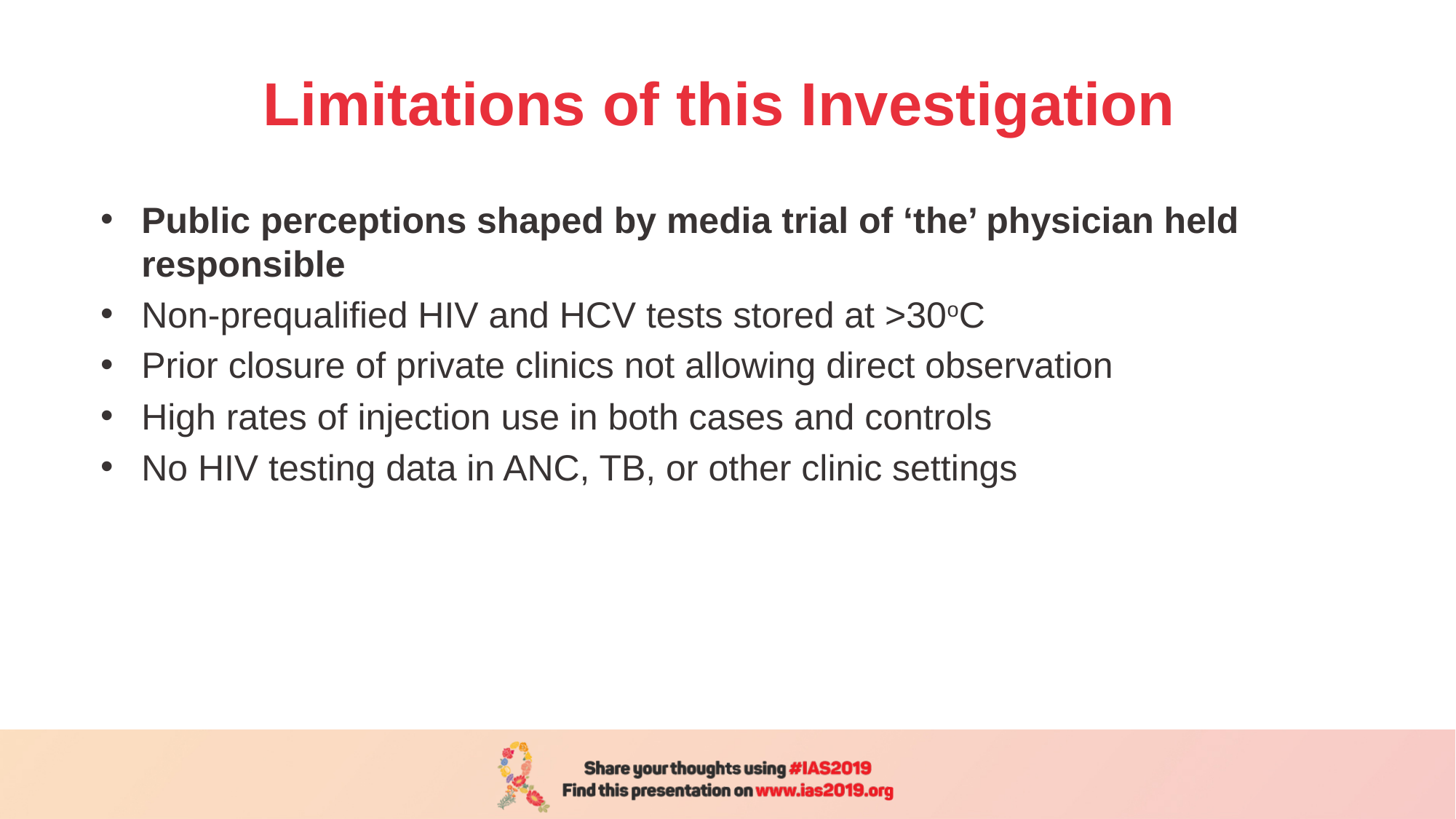

# Limitations of this Investigation
Public perceptions shaped by media trial of ‘the’ physician held responsible
Non-prequalified HIV and HCV tests stored at >30oC
Prior closure of private clinics not allowing direct observation
High rates of injection use in both cases and controls
No HIV testing data in ANC, TB, or other clinic settings